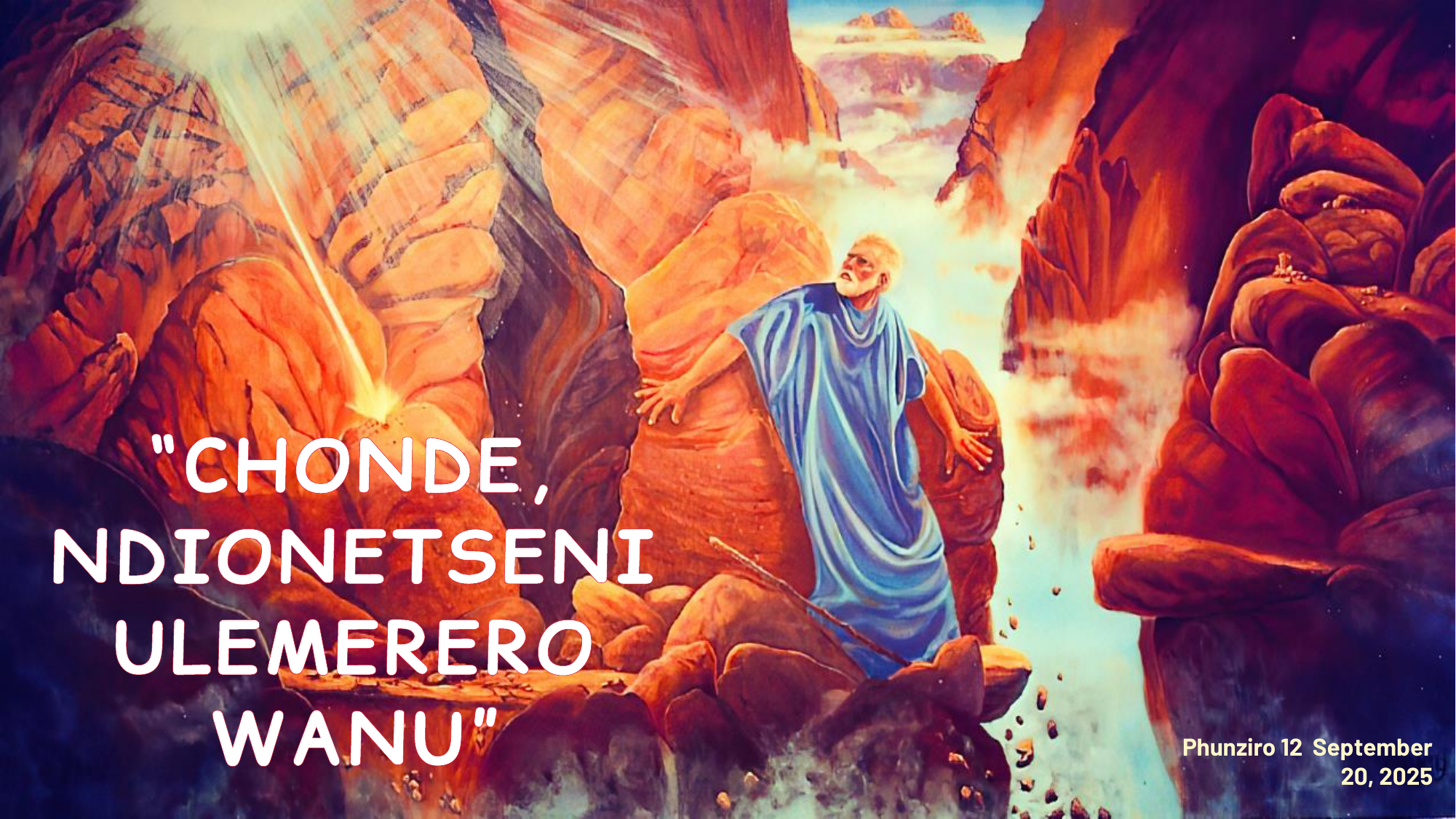

“CHONDE, NDIONETSENI ULEMERERO WANU”
Phunziro 12  September 20, 2025